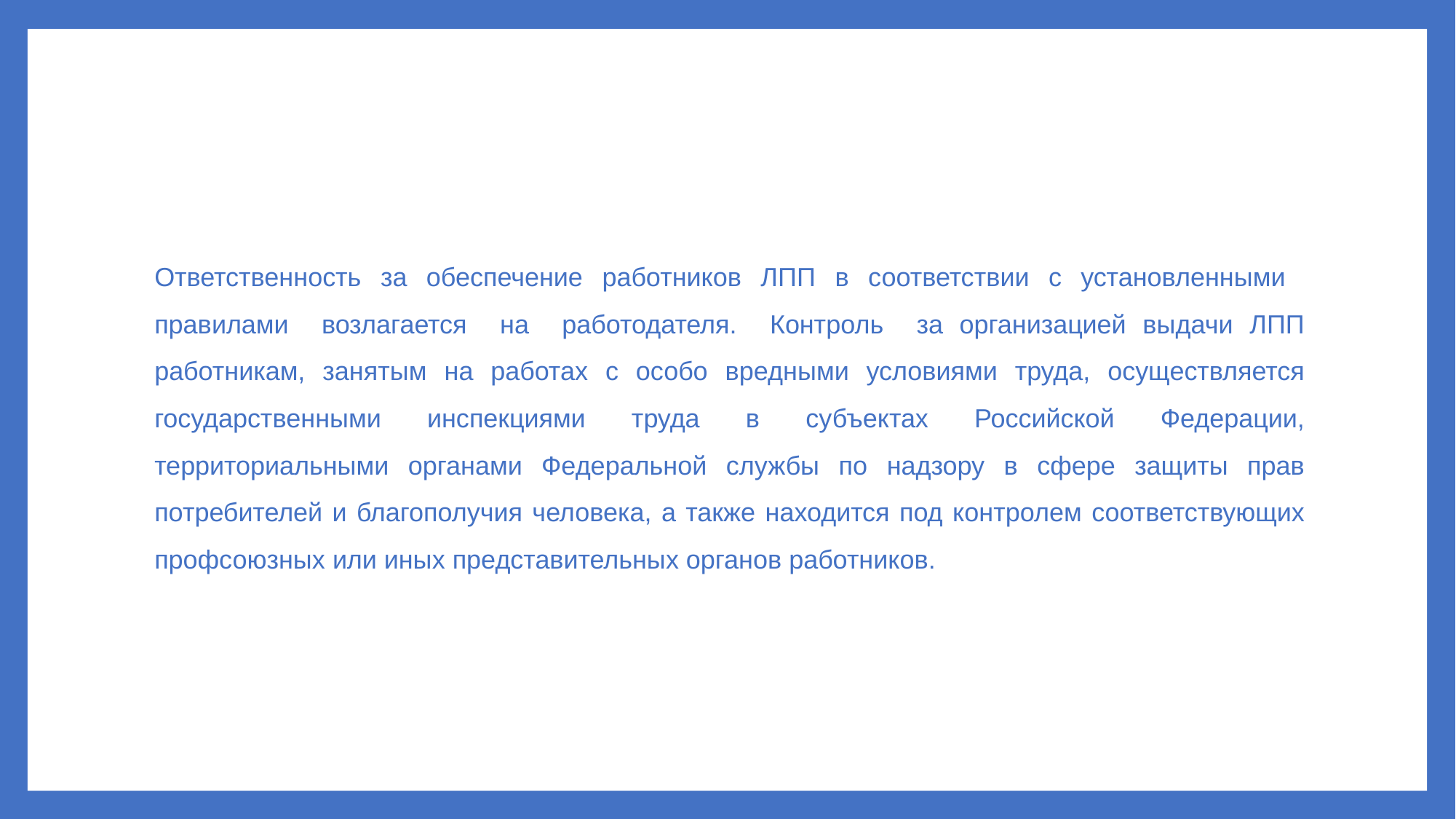

Ответственность за обеспечение работников ЛПП в соответствии с установленными  правилами  возлагается  на  работодателя.  Контроль  за организацией выдачи ЛПП работникам, занятым на работах с особо вредными условиями труда, осуществляется государственными инспекциями труда в субъектах Российской Федерации, территориальными органами Федеральной службы по надзору в сфере защиты прав потребителей и благополучия человека, а также находится под контролем соответствующих профсоюзных или иных представительных органов работников.